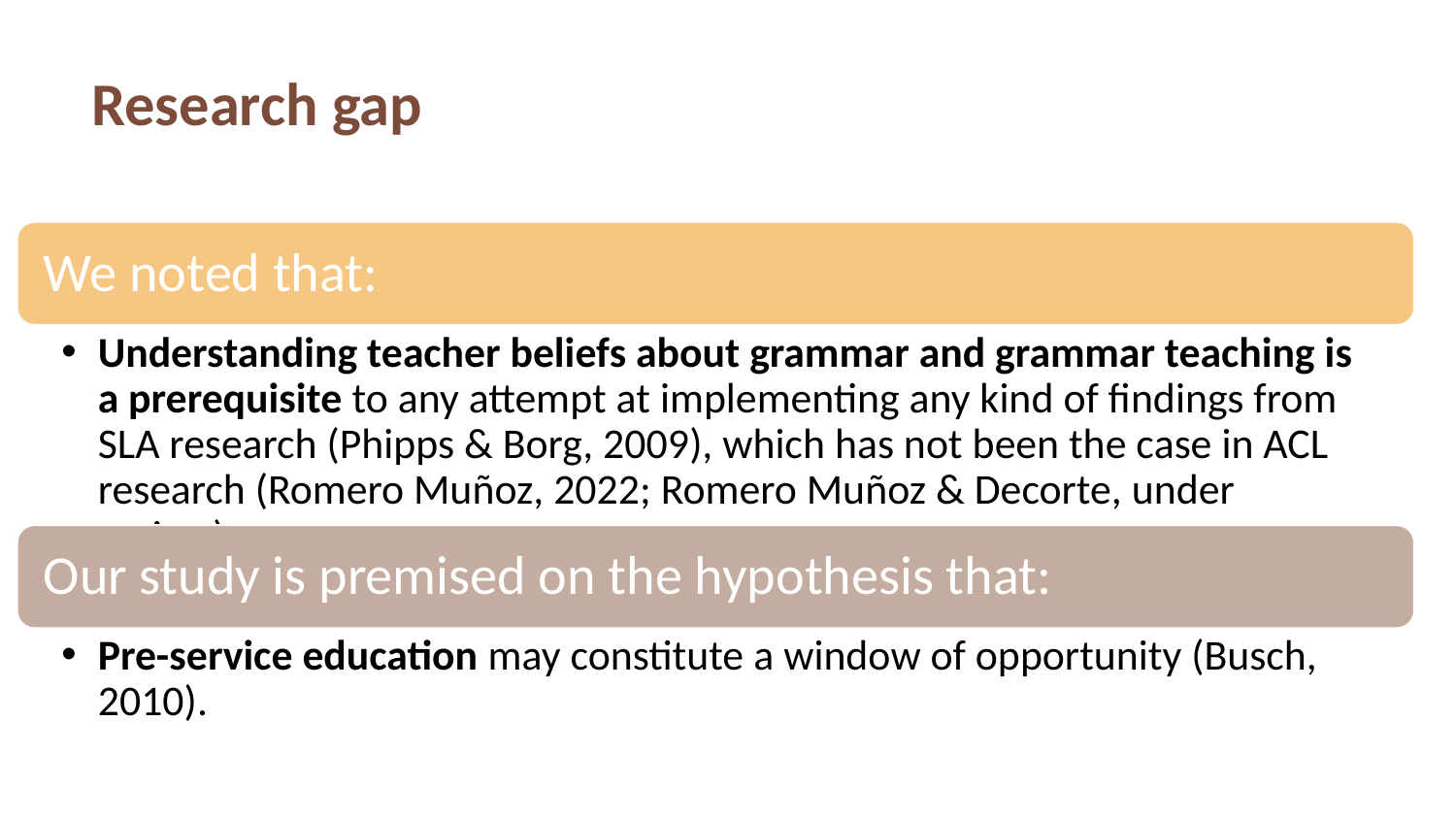

# Research gap
We noted that:
Understanding teacher beliefs about grammar and grammar teaching is a prerequisite to any attempt at implementing any kind of findings from SLA research (Phipps & Borg, 2009), which has not been the case in ACL research (Romero Muñoz, 2022; Romero Muñoz & Decorte, under review).
Our study is premised on the hypothesis that:
Pre-service education may constitute a window of opportunity (Busch, 2010).